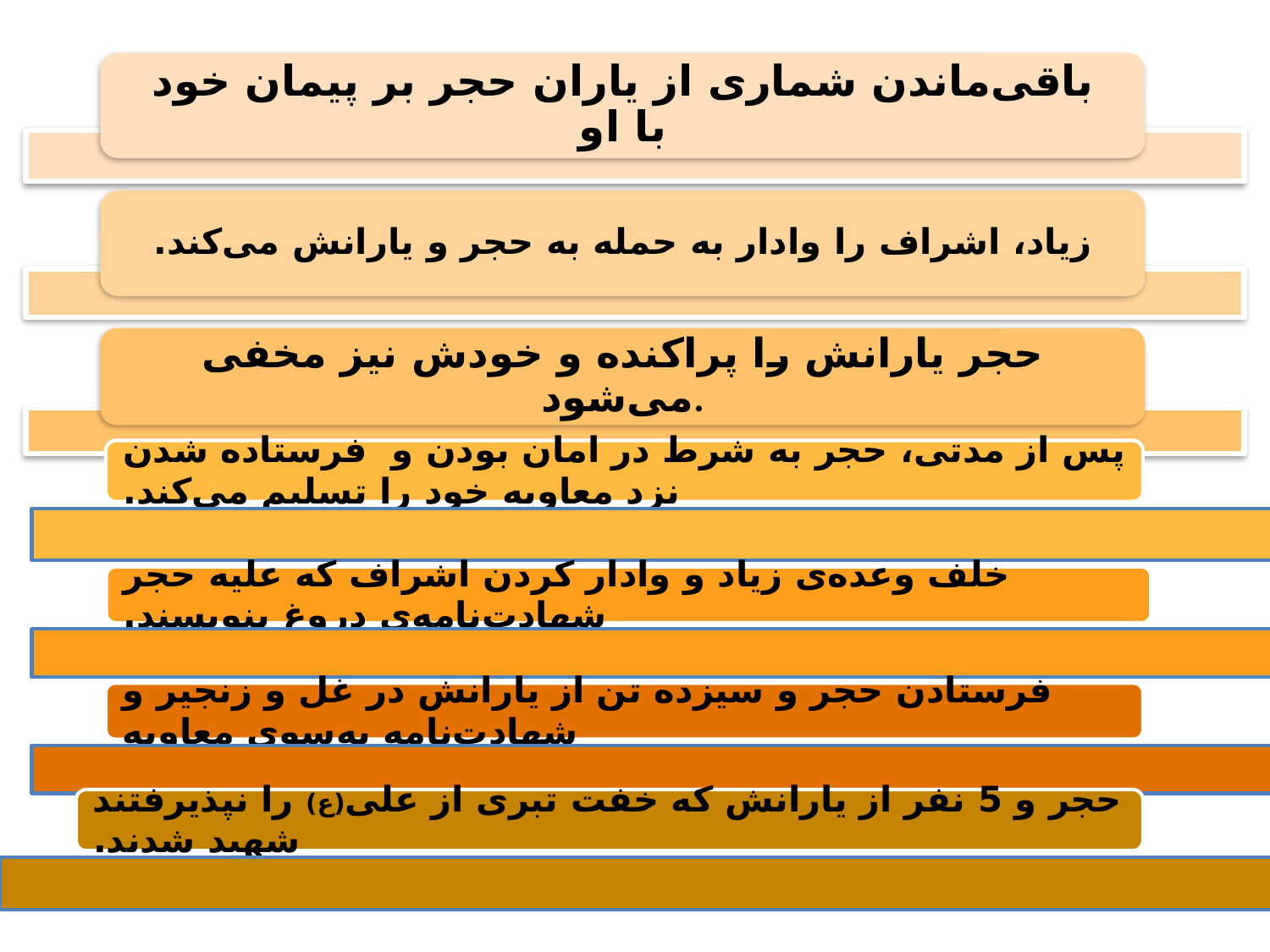

باقی‌ماندن شماری از یاران حجر بر پیمان خود با او

زیاد، اشراف را وادار به حمله به حجر و یارانش می‌کند.

حجر یارانش را پراکنده و خودش نیز مخفی می‌شود.

پس از مدتی، حجر به شرط در امان بودن و  فرستاده شدن نزد معاویه خود را تسلیم می‌کند.
خلف وعده‌ی زیاد و وادار کردن اشراف که علیه حجر شهادت‌نامه‌ی دروغ بنویسند.
فرستادن حجر و سیزده تن از یارانش در غل و زنجیر و شهادت‌نامه به‌سوی معاویه
حجر و 5 نفر از یارانش که خفت تبری از علی(ع) را نپذیرفتند شهید شدند.